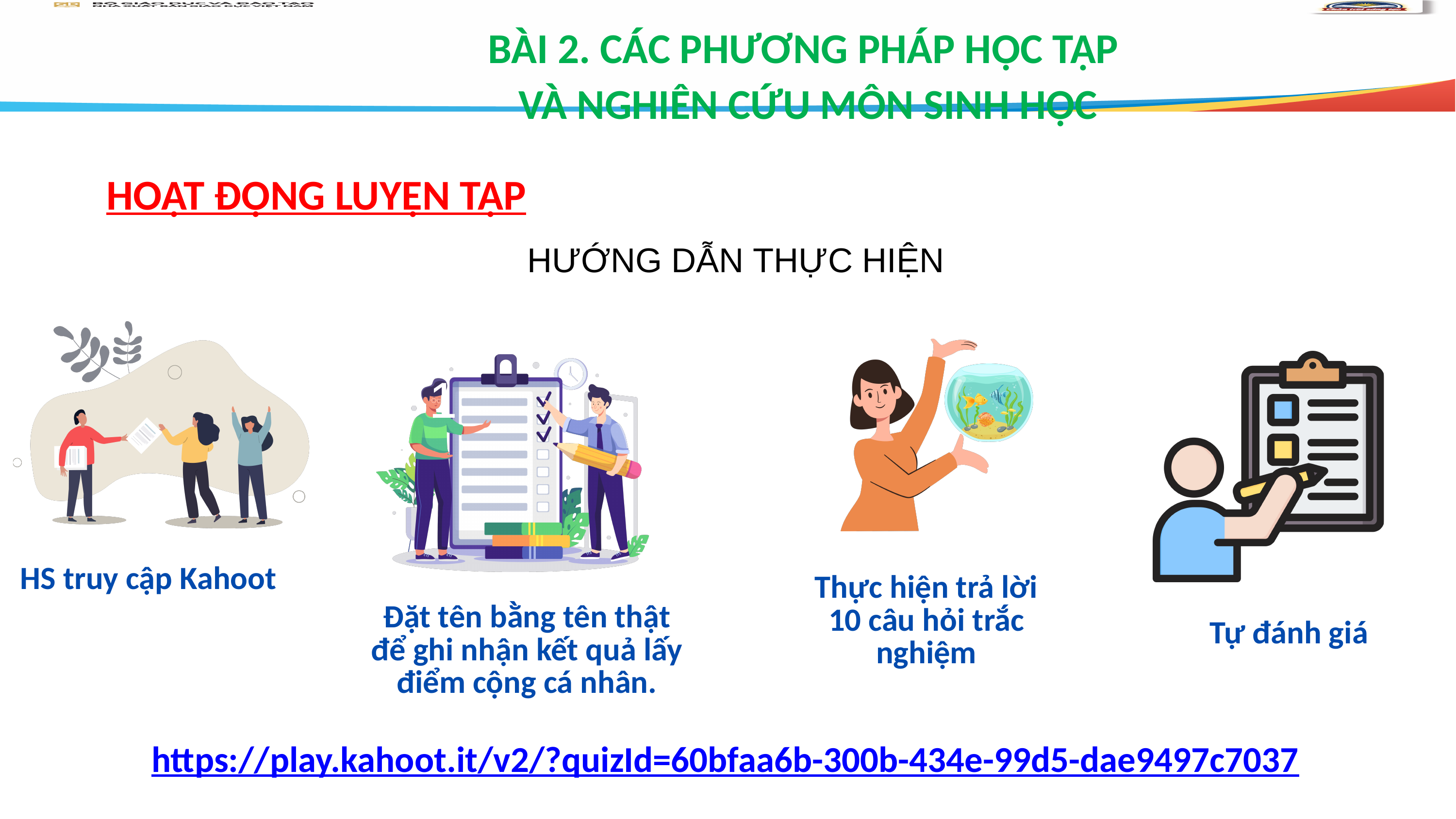

BÀI 2. CÁC PHƯƠNG PHÁP HỌC TẬP
VÀ NGHIÊN CỨU MÔN SINH HỌC
HOẠT ĐỘNG LUYỆN TẬP
HƯỚNG DẪN THỰC HIỆN

1

HS truy cập Kahoot
Thực hiện trả lời 10 câu hỏi trắc nghiệm
Đặt tên bằng tên thật để ghi nhận kết quả lấy điểm cộng cá nhân.
Tự đánh giá
https://play.kahoot.it/v2/?quizId=60bfaa6b-300b-434e-99d5-dae9497c7037